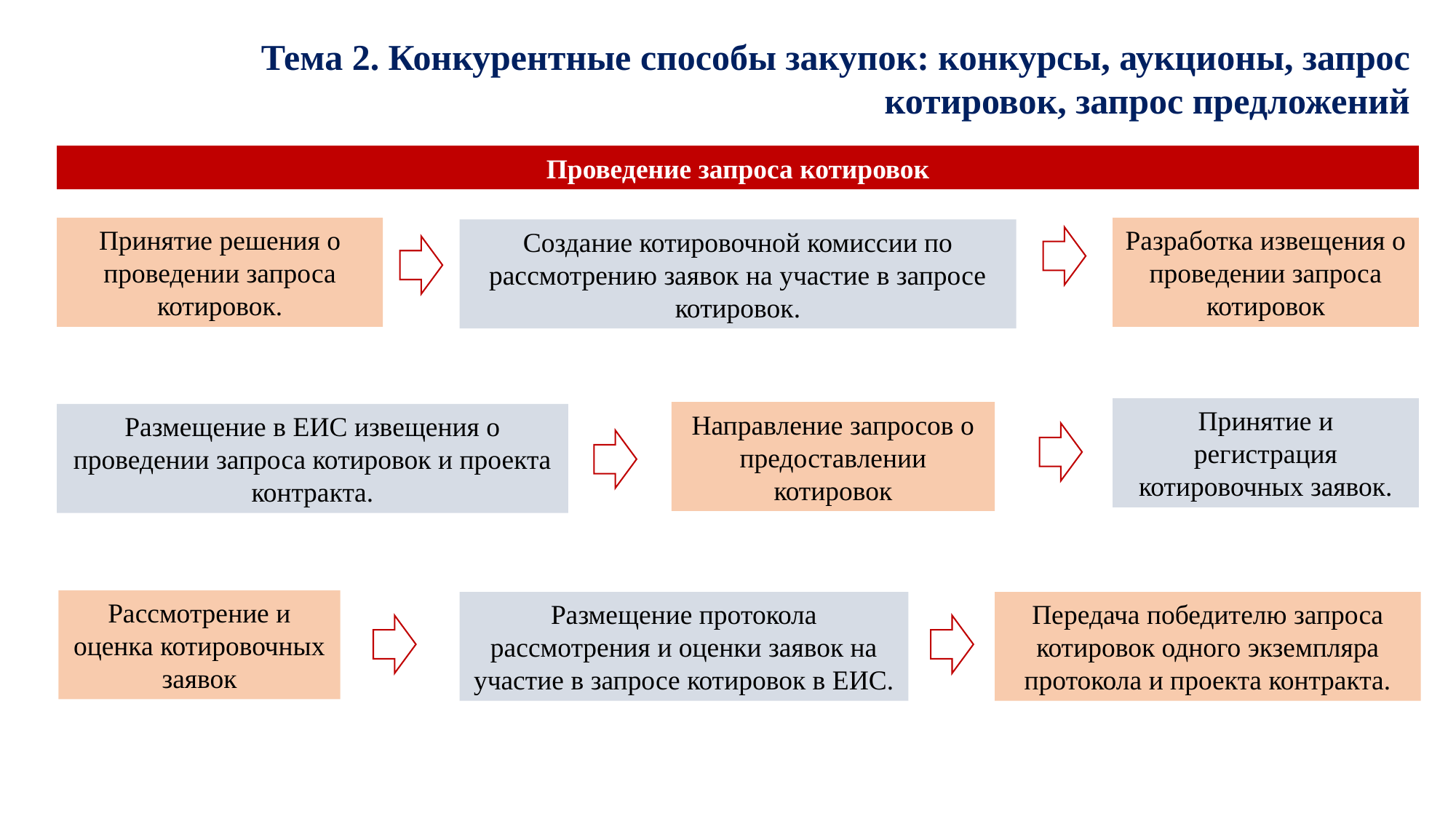

Тема 2. Конкурентные способы закупок: конкурсы, аукционы, запрос котировок, запрос предложений
Проведение запроса котировок
Принятие решения о проведении запроса котировок.
Разработка извещения о проведении запроса котировок
Создание котировочной комиссии по рассмотрению заявок на участие в запросе котировок.

Принятие и регистрация котировочных заявок.
Направление запросов о предоставлении котировок
Размещение в ЕИС извещения о проведении запроса котировок и проекта контракта.

Рассмотрение и оценка котировочных заявок
Размещение протокола рассмотрения и оценки заявок на участие в запросе котировок в ЕИС.
Передача победителю запроса котировок одного экземпляра протокола и проекта контракта.